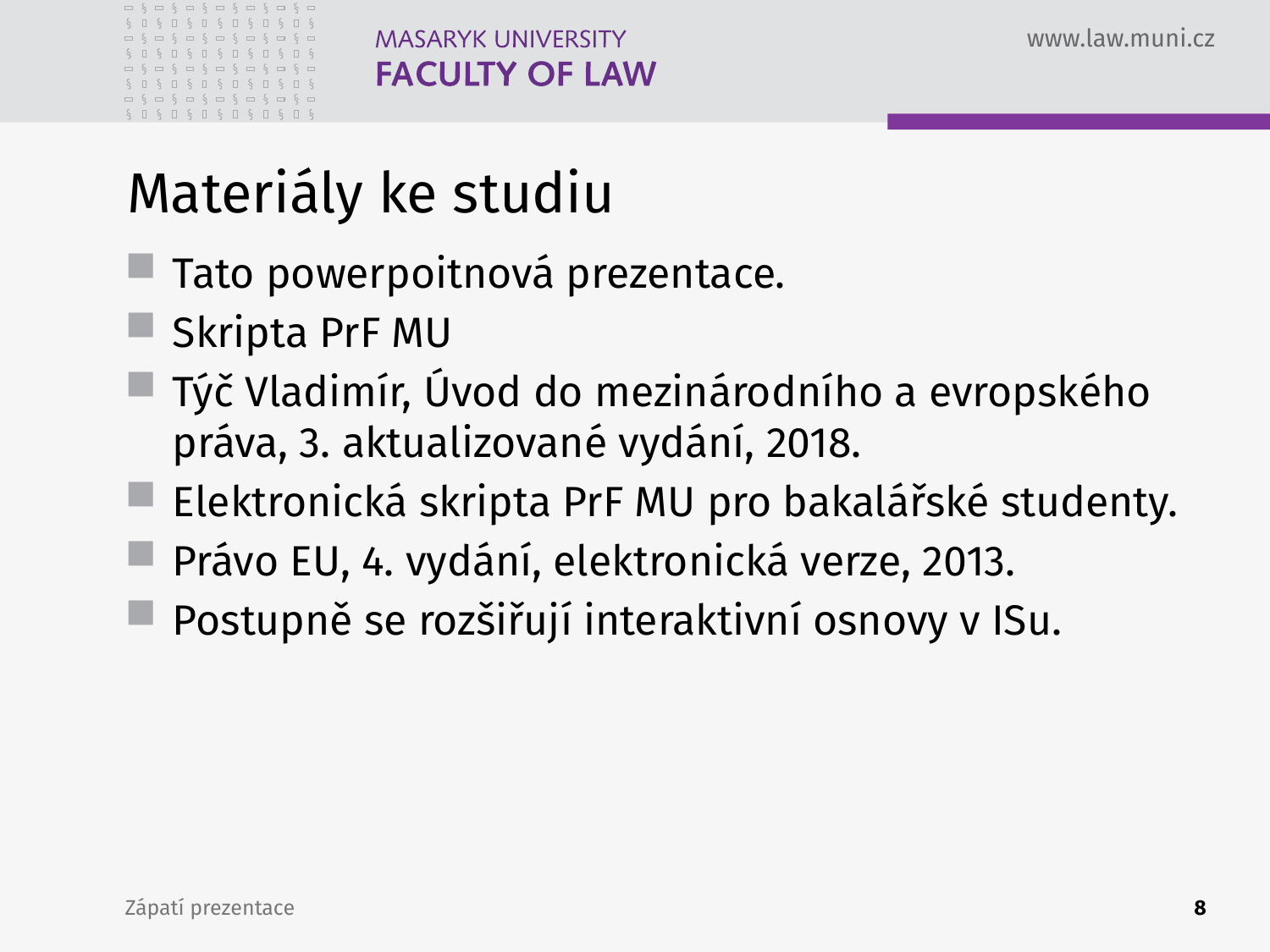

# Materiály ke studiu
Tato powerpoitnová prezentace.
Skripta PrF MU
Týč Vladimír, Úvod do mezinárodního a evropského práva, 3. aktualizované vydání, 2018.
Elektronická skripta PrF MU pro bakalářské studenty.
Právo EU, 4. vydání, elektronická verze, 2013.
Postupně se rozšiřují interaktivní osnovy v ISu.
Zápatí prezentace
8